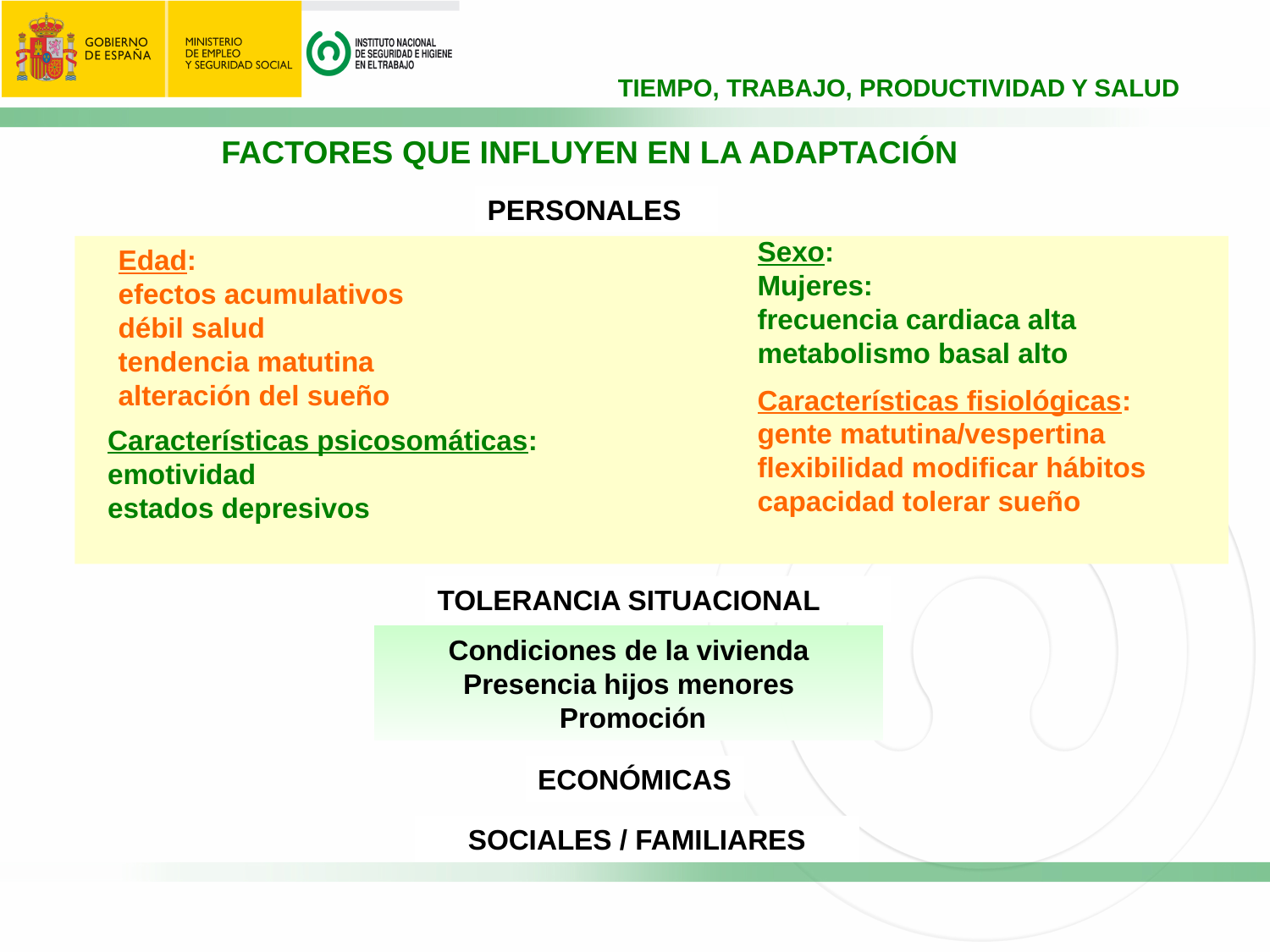

FACTORES QUE INFLUYEN EN LA ADAPTACIÓN
PERSONALES
Sexo:
Mujeres:
frecuencia cardiaca alta
metabolismo basal alto

Edad:
efectos acumulativos
débil salud
tendencia matutina
alteración del sueño
Características fisiológicas:
gente matutina/vespertina
flexibilidad modificar hábitos
capacidad tolerar sueño
Características psicosomáticas:
emotividad
estados depresivos
TOLERANCIA SITUACIONAL
Condiciones de la vivienda
Presencia hijos menores
 Promoción
ECONÓMICAS
SOCIALES / FAMILIARES